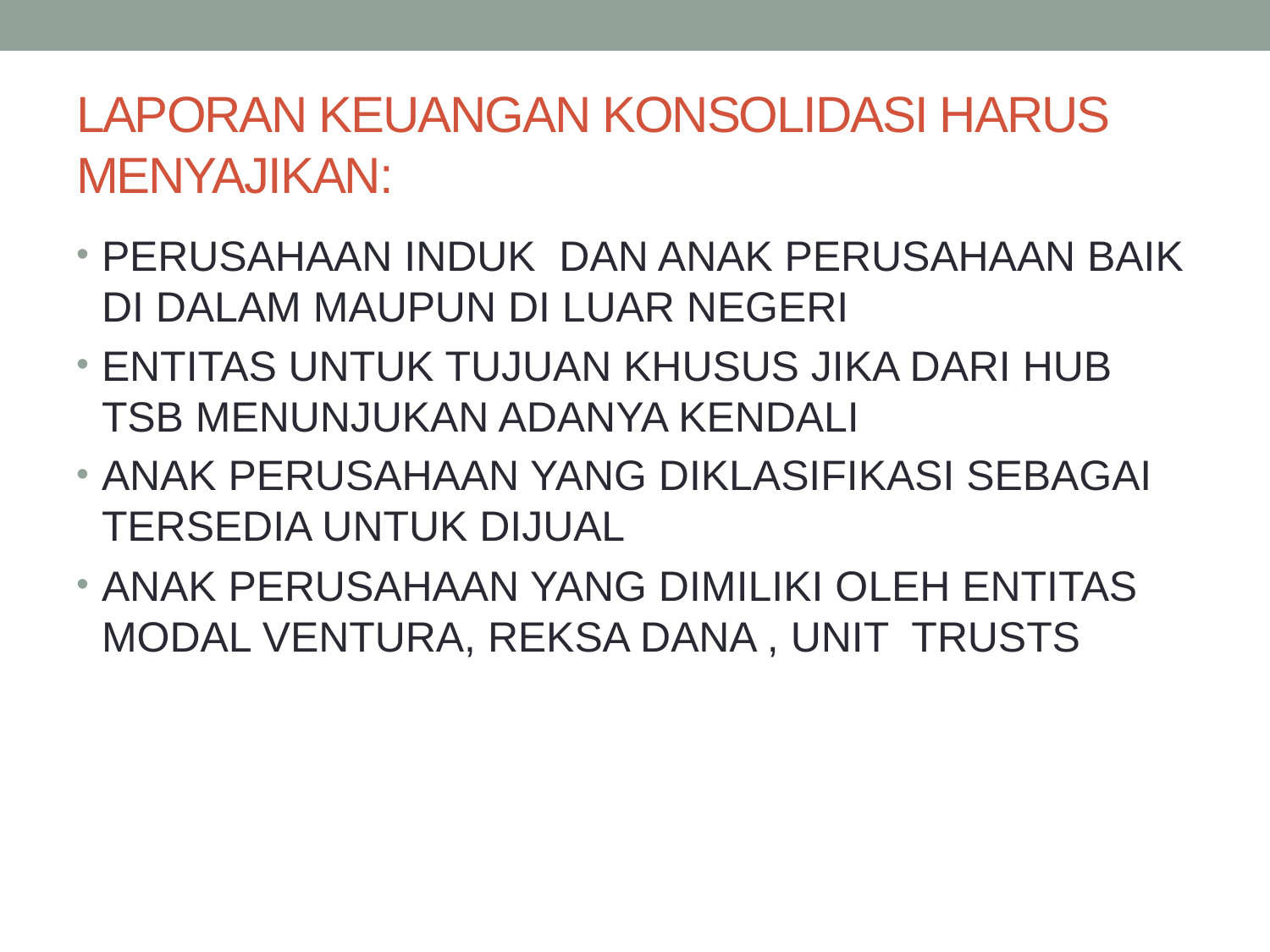

# LAPORAN KEUANGAN KONSOLIDASI HARUS MENYAJIKAN:
PERUSAHAAN INDUK  DAN ANAK PERUSAHAAN BAIK DI DALAM MAUPUN DI LUAR NEGERI
ENTITAS UNTUK TUJUAN KHUSUS JIKA DARI HUB TSB MENUNJUKAN ADANYA KENDALI
ANAK PERUSAHAAN YANG DIKLASIFIKASI SEBAGAI TERSEDIA UNTUK DIJUAL
ANAK PERUSAHAAN YANG DIMILIKI OLEH ENTITAS MODAL VENTURA, REKSA DANA , UNIT  TRUSTS